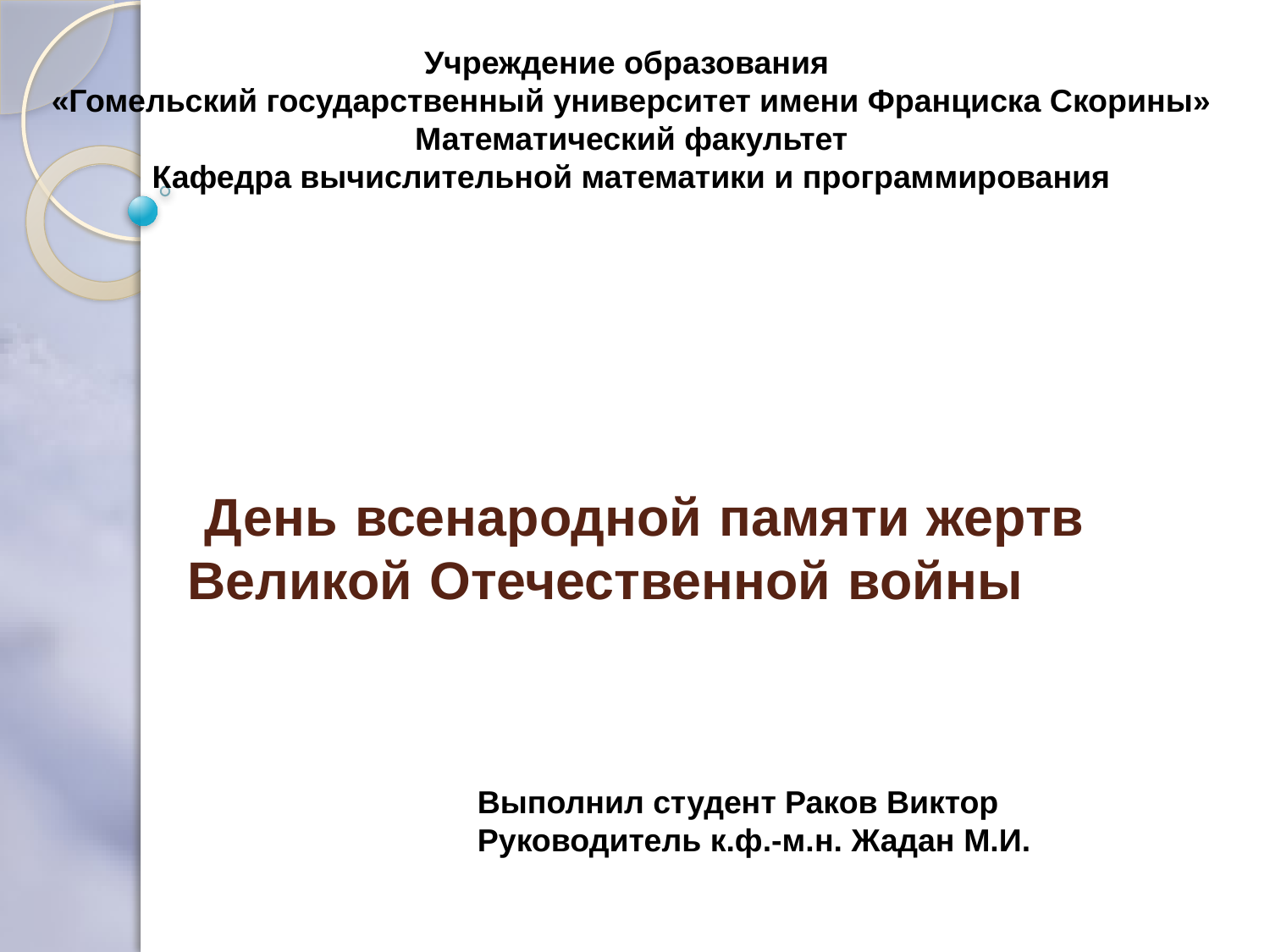

Учреждение образования
«Гомельский государственный университет имени Франциска Скорины»
Математический факультет
Кафедра вычислительной математики и программирования
# День всенародной памяти жертв Великой Отечественной войны
Выполнил студент Раков Виктор
Руководитель к.ф.-м.н. Жадан М.И.